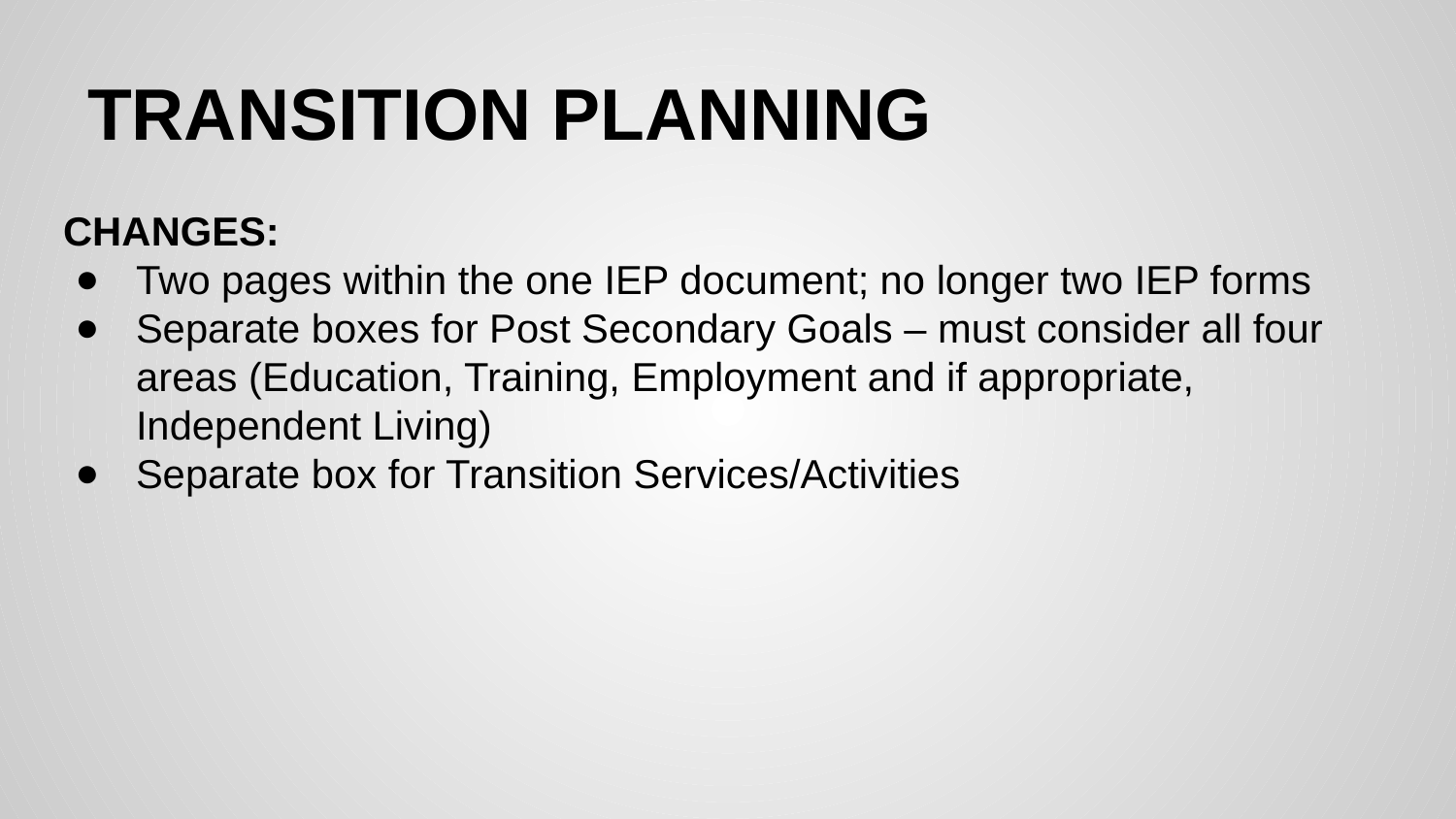

# TRANSITION PLANNING
CHANGES:
Two pages within the one IEP document; no longer two IEP forms
Separate boxes for Post Secondary Goals – must consider all four areas (Education, Training, Employment and if appropriate, Independent Living)
Separate box for Transition Services/Activities